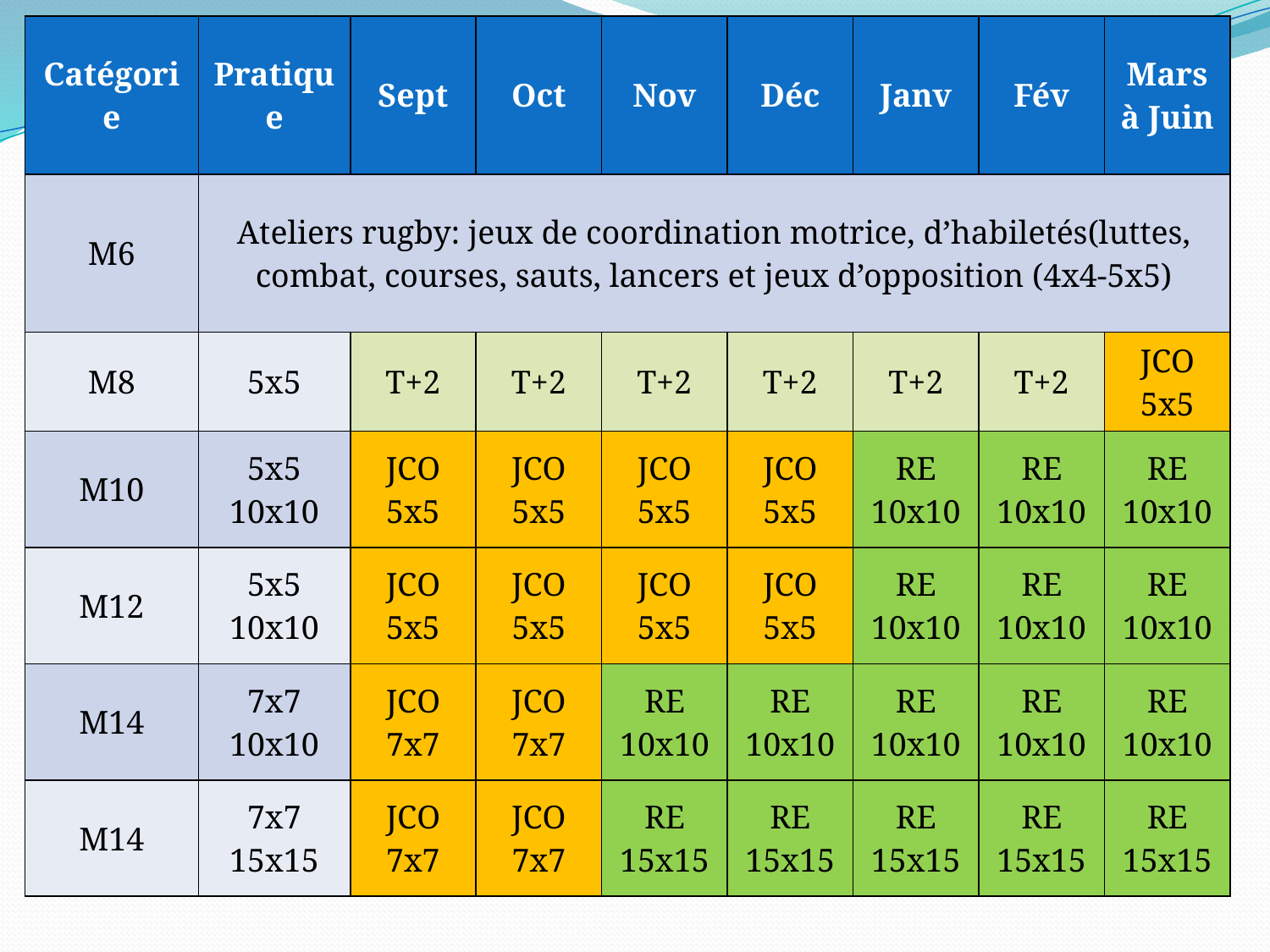

| Catégorie | Pratique | Sept | Oct | Nov | Déc | Janv | Fév | Mars à Juin |
| --- | --- | --- | --- | --- | --- | --- | --- | --- |
| M6 | Ateliers rugby: jeux de coordination motrice, d’habiletés(luttes, combat, courses, sauts, lancers et jeux d’opposition (4x4-5x5) |  |  |  |  |  |  |  |
| M8 | 5x5 | T+2 | T+2 | T+2 | T+2 | T+2 | T+2 | JCO 5x5 |
| M10 | 5x5 10x10 | JCO 5x5 | JCO 5x5 | JCO 5x5 | JCO 5x5 | RE 10x10 | RE 10x10 | RE 10x10 |
| M12 | 5x5 10x10 | JCO 5x5 | JCO 5x5 | JCO 5x5 | JCO 5x5 | RE 10x10 | RE 10x10 | RE 10x10 |
| M14 | 7x7 10x10 | JCO 7x7 | JCO 7x7 | RE 10x10 | RE 10x10 | RE 10x10 | RE 10x10 | RE 10x10 |
| M14 | 7x7 15x15 | JCO 7x7 | JCO 7x7 | RE 15x15 | RE 15x15 | RE 15x15 | RE 15x15 | RE 15x15 |
#